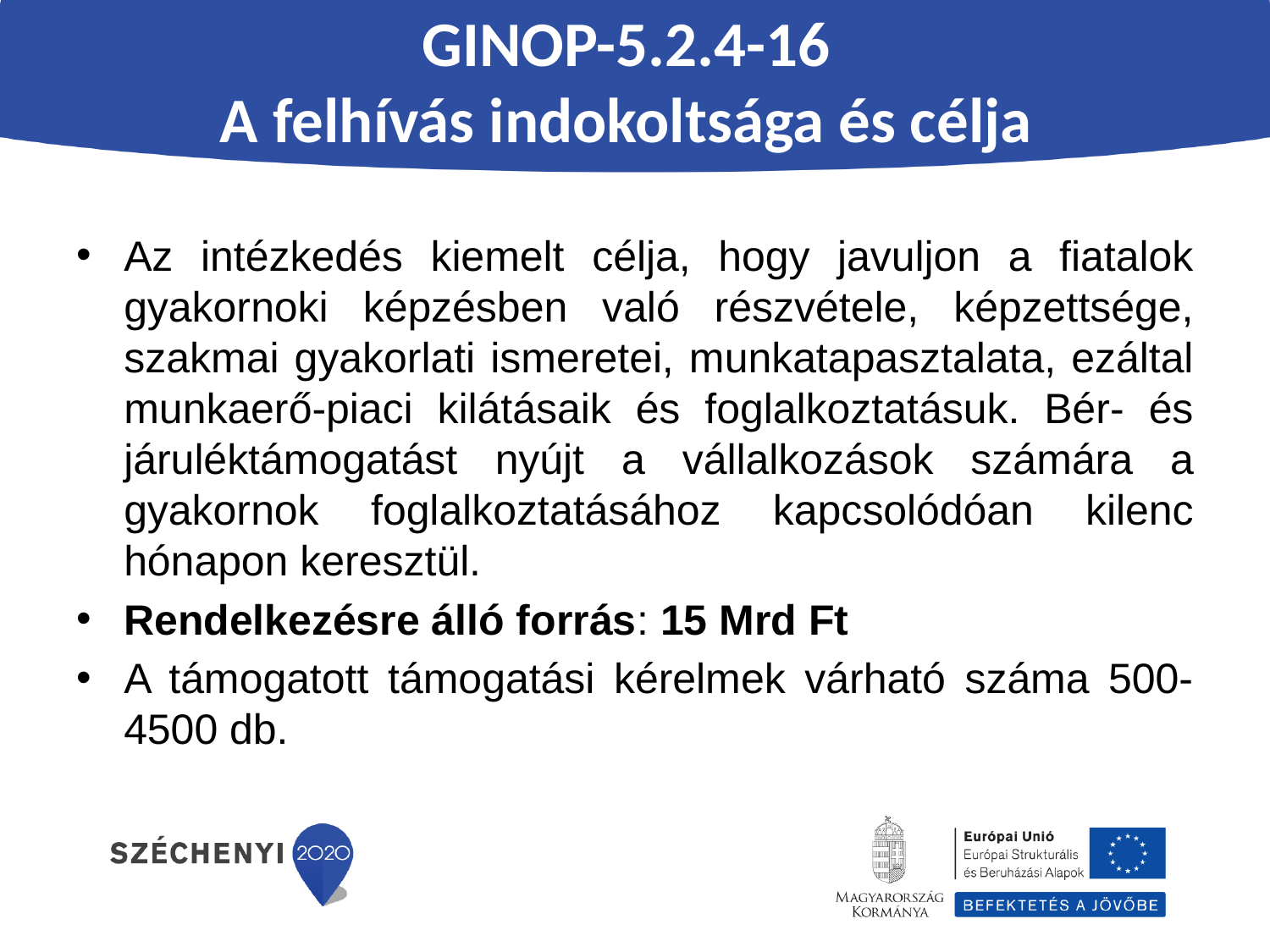

# GINOP-5.2.4-16 A felhívás indokoltsága és célja
Az intézkedés kiemelt célja, hogy javuljon a fiatalok gyakornoki képzésben való részvétele, képzettsége, szakmai gyakorlati ismeretei, munkatapasztalata, ezáltal munkaerő-piaci kilátásaik és foglalkoztatásuk. Bér- és járuléktámogatást nyújt a vállalkozások számára a gyakornok foglalkoztatásához kapcsolódóan kilenc hónapon keresztül.
Rendelkezésre álló forrás: 15 Mrd Ft
A támogatott támogatási kérelmek várható száma 500-4500 db.